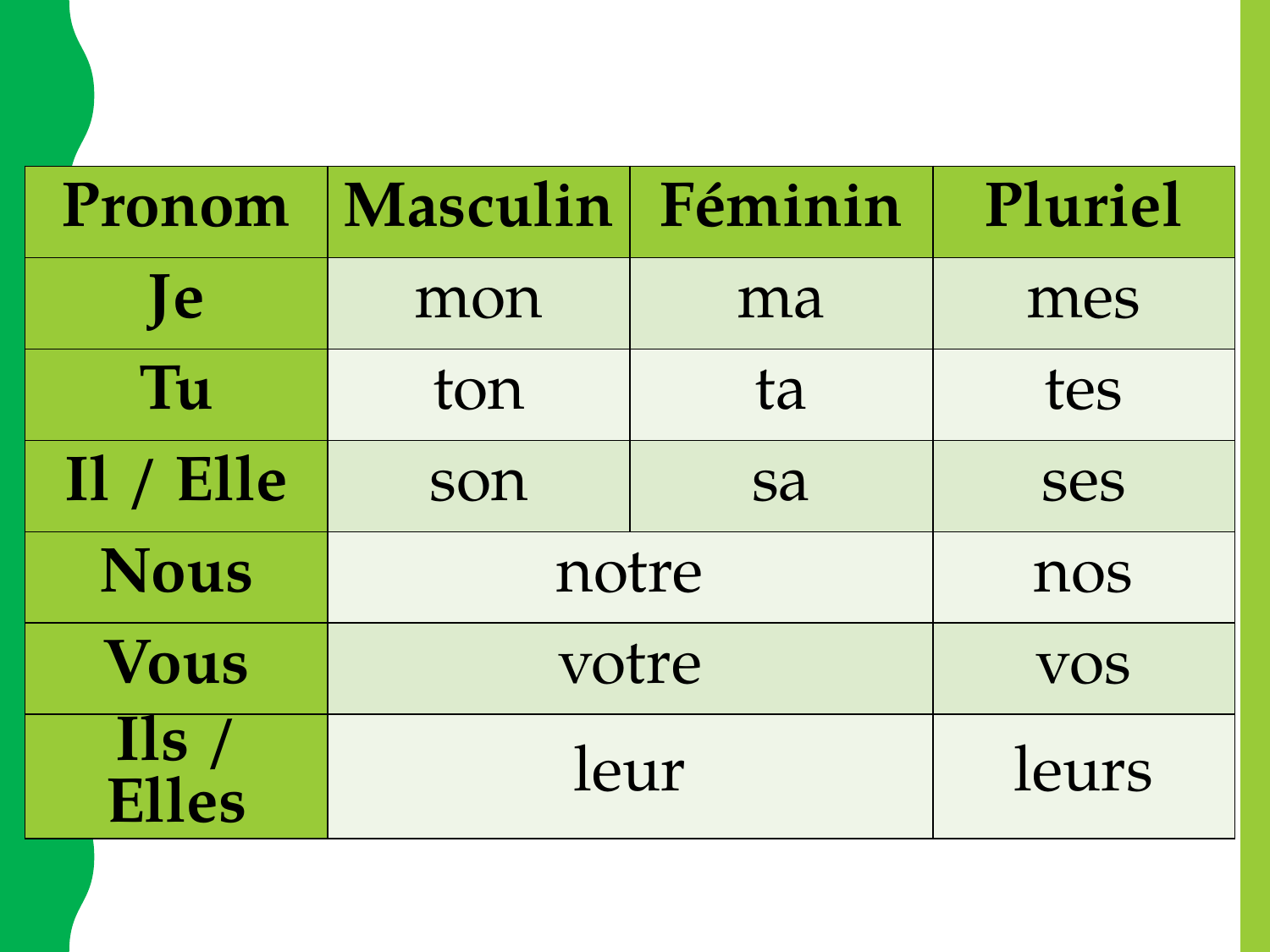

| Pronom | Masculin | Féminin | Pluriel |
| --- | --- | --- | --- |
| Je | mon | ma | mes |
| Tu | ton | ta | tes |
| Il / Elle | son | sa | ses |
| Nous | notre |  | nos |
| Vous | votre |  | vos |
| Ils / Elles | leur |  | leurs |